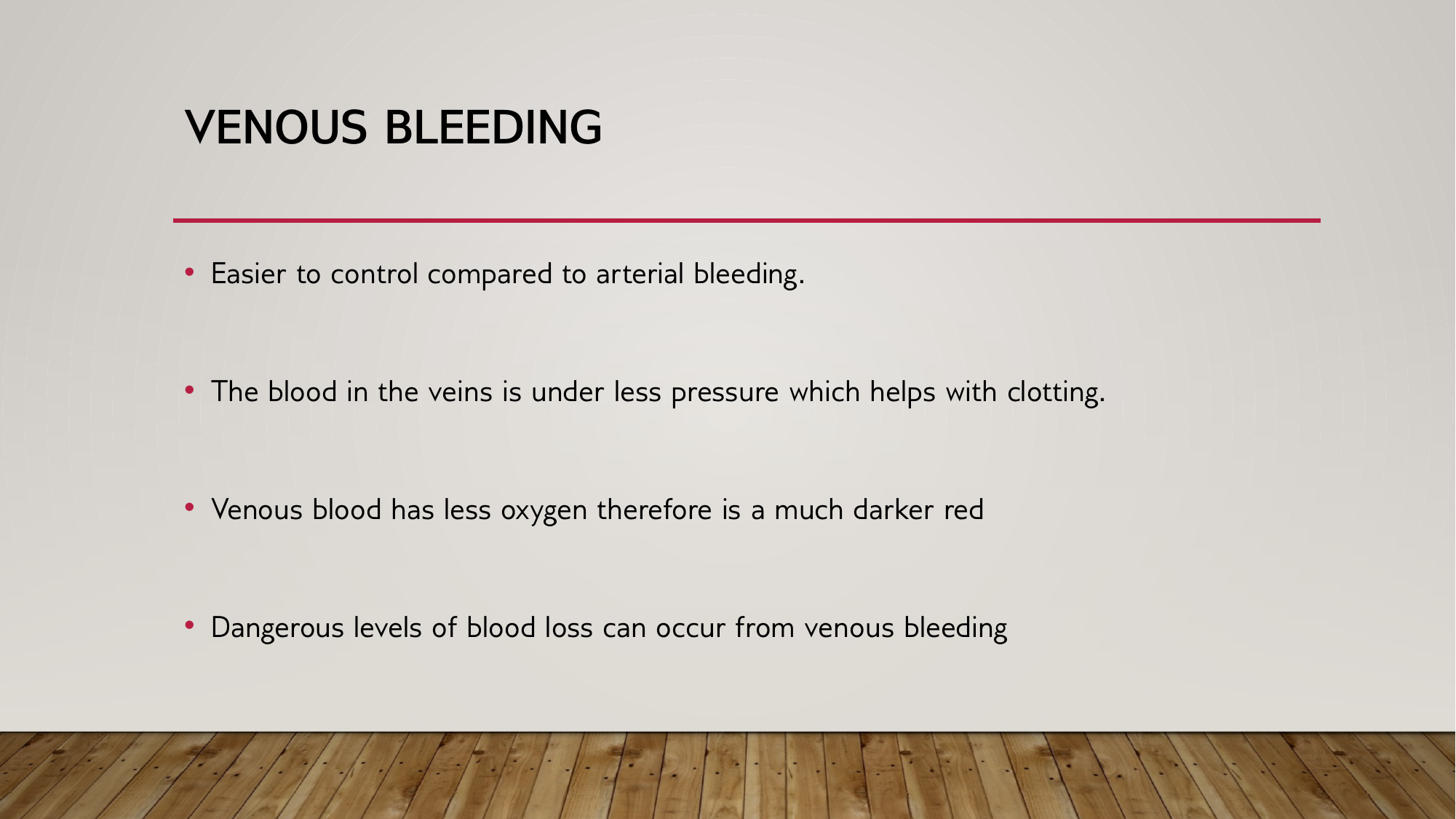

# Venous bleeding
Easier to control compared to arterial bleeding.

The blood in the veins is under less pressure which helps with clotting.

Venous blood has less oxygen therefore is a much darker red

Dangerous levels of blood loss can occur from venous bleeding